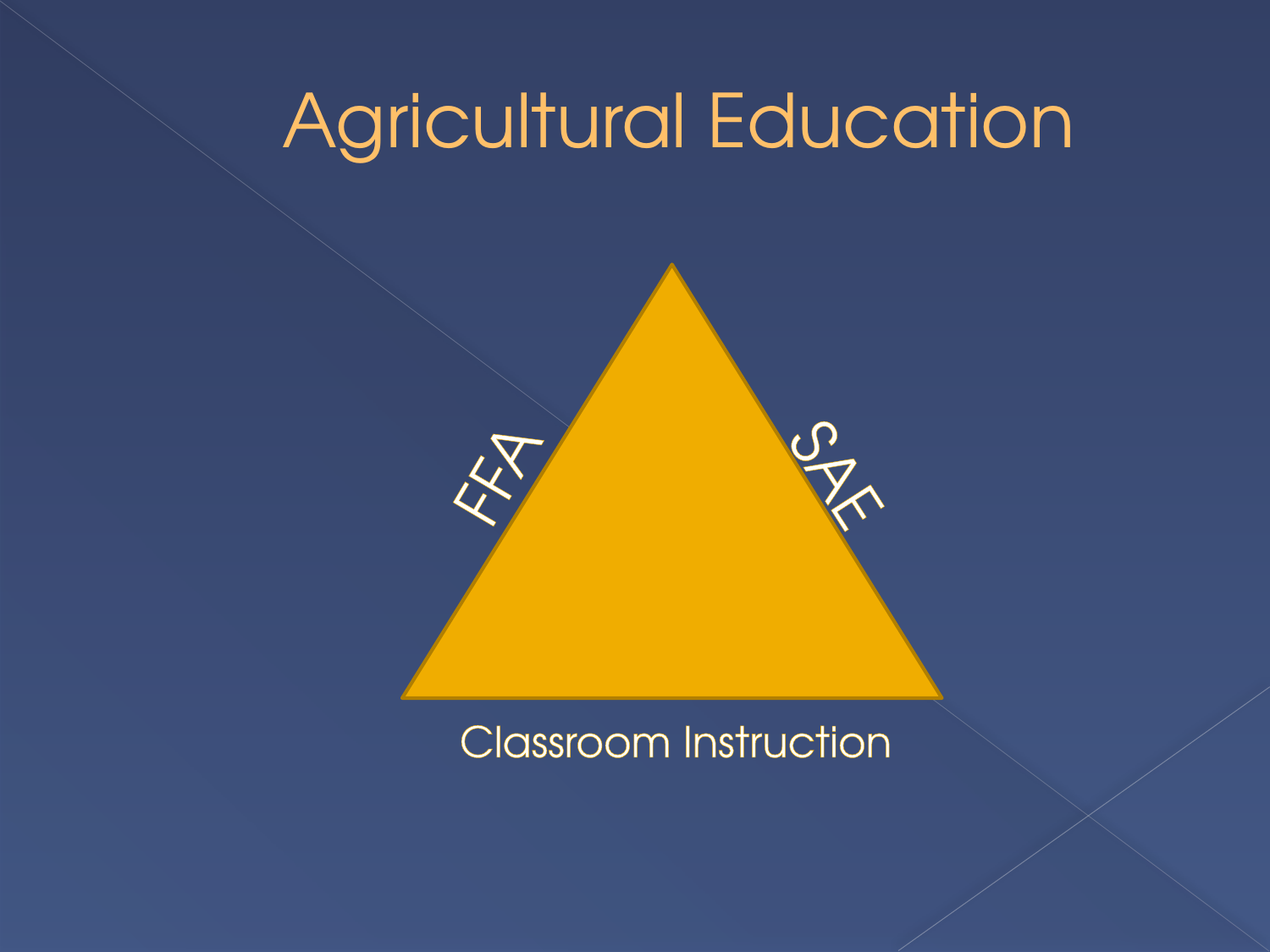

# Agricultural Education

FFA
SAE
Classroom Instruction